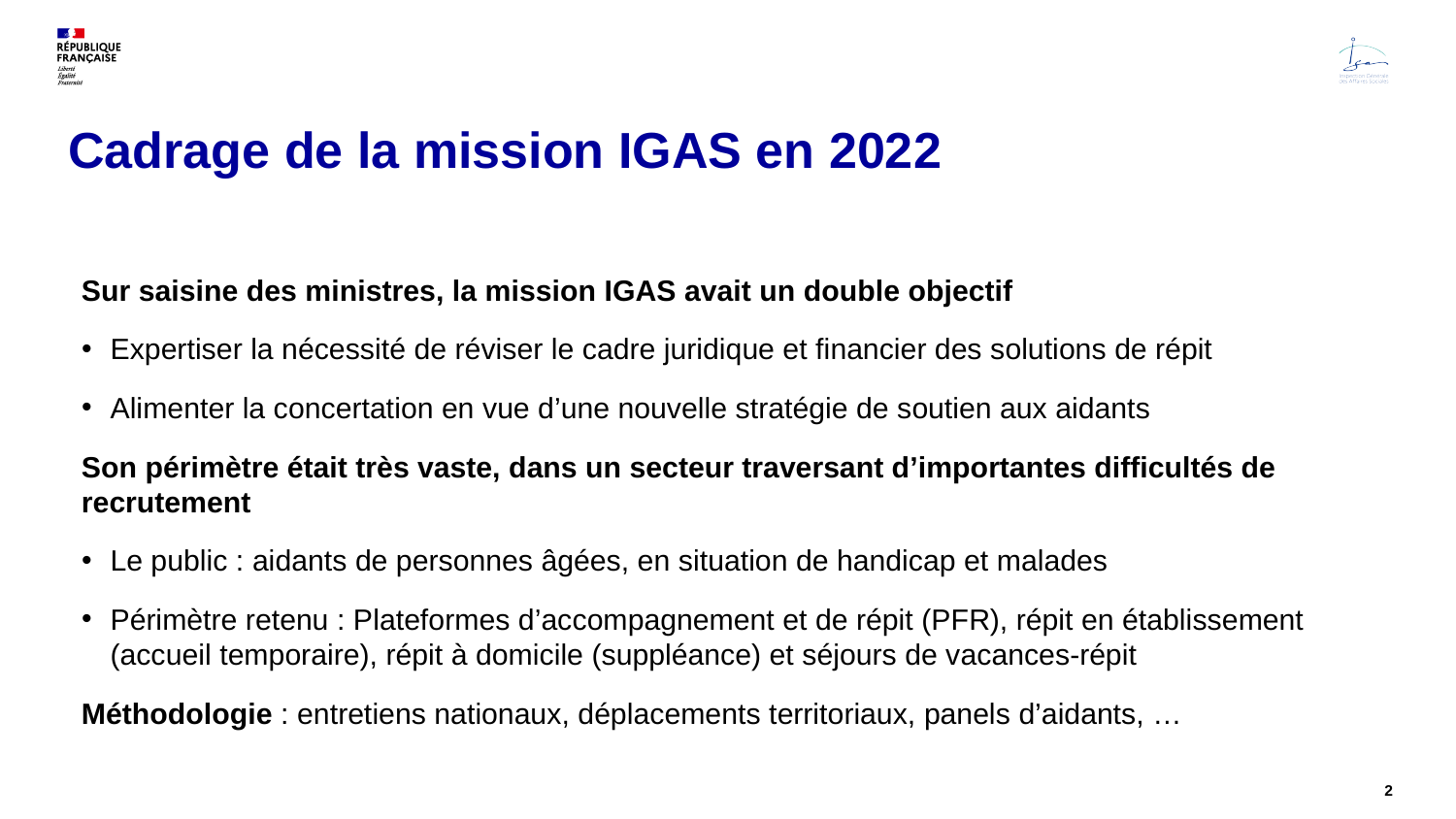

# Cadrage de la mission IGAS en 2022
Sur saisine des ministres, la mission IGAS avait un double objectif
Expertiser la nécessité de réviser le cadre juridique et financier des solutions de répit
Alimenter la concertation en vue d’une nouvelle stratégie de soutien aux aidants
Son périmètre était très vaste, dans un secteur traversant d’importantes difficultés de recrutement
Le public : aidants de personnes âgées, en situation de handicap et malades
Périmètre retenu : Plateformes d’accompagnement et de répit (PFR), répit en établissement (accueil temporaire), répit à domicile (suppléance) et séjours de vacances-répit
Méthodologie : entretiens nationaux, déplacements territoriaux, panels d’aidants, …
2